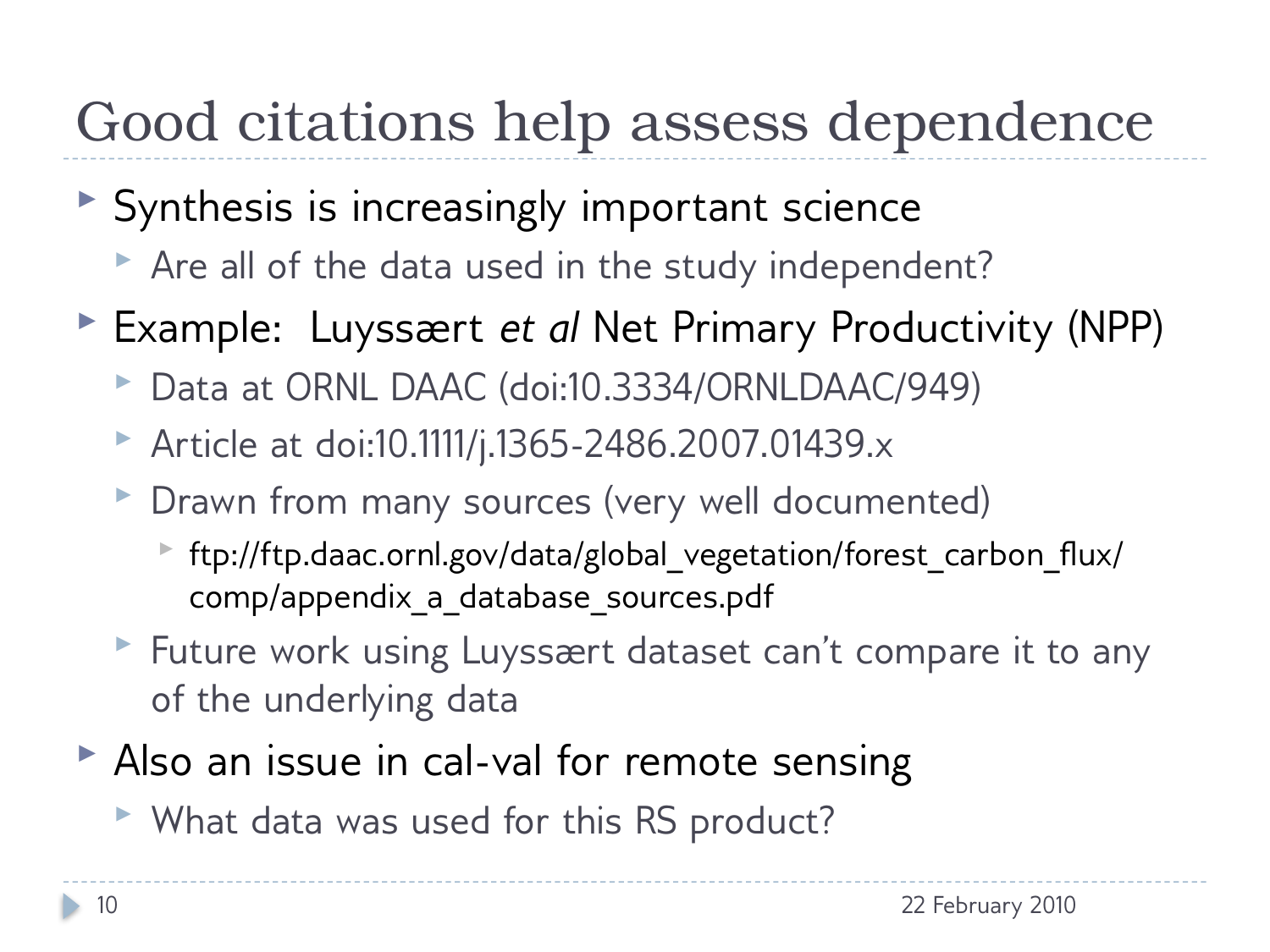

# Good citations help assess dependence
Synthesis is increasingly important science
Are all of the data used in the study independent?
Example:  Luyssaert et al Net Primary Productivity (NPP)
Data at ORNL DAAC (doi:10.3334/ORNLDAAC/949)
Article at doi:10.1111/j.1365-2486.2007.01439.x
Drawn from many sources (very well documented)
ftp://ftp.daac.ornl.gov/data/global_vegetation/forest_carbon_flux/comp/appendix_a_database_sources.pdf
Future work using Luyssaert dataset can’t compare it to any of the underlying data
Also an issue in cal-val for remote sensing
What data was used for this RS product?

10
22 February 2010